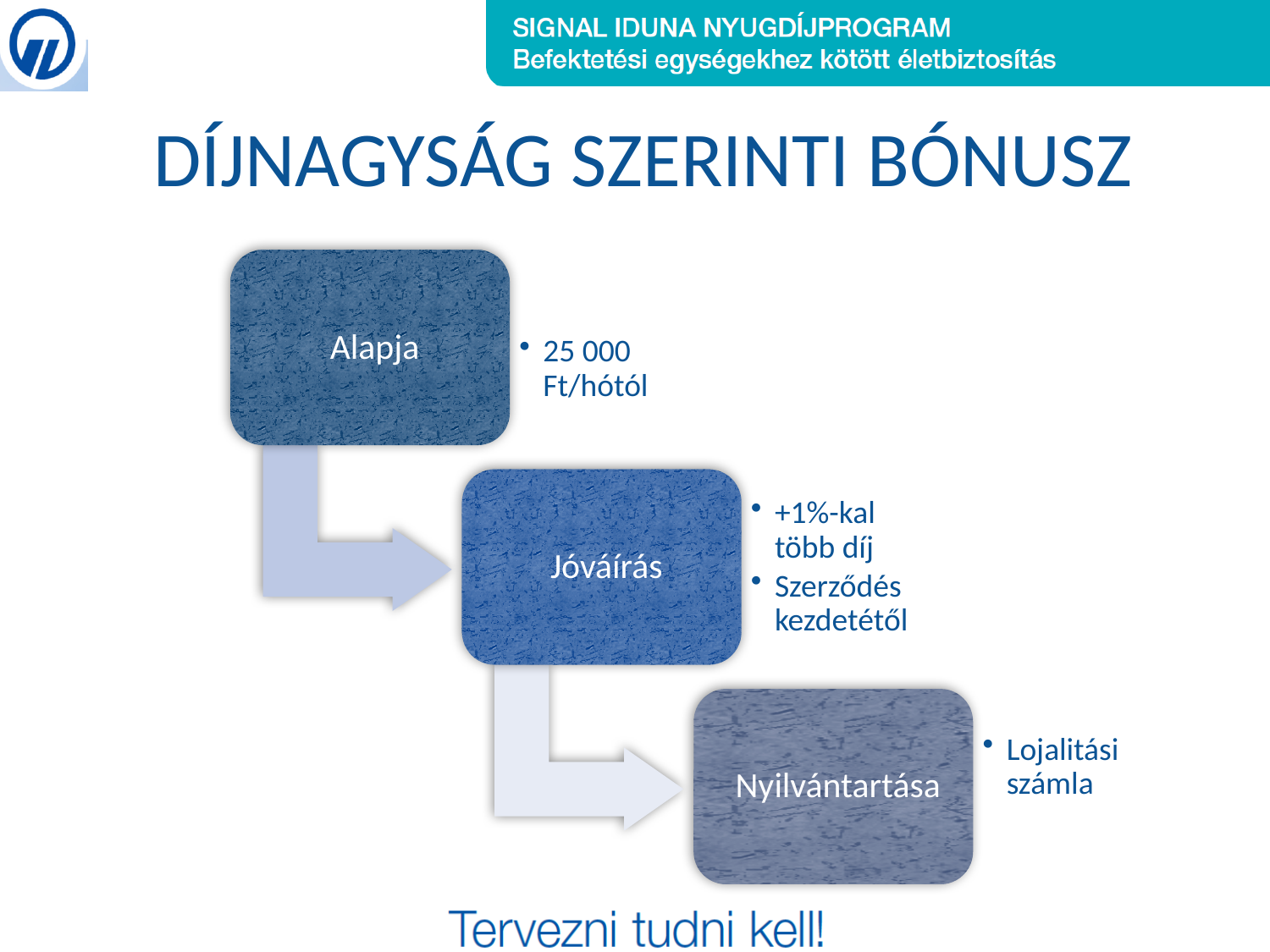

# DÍJNAGYSÁG SZERINTI BÓNUSZ
Alapja

25 000 Ft/hótól
Jóváírás
+1%-kal több díj
Szerződés kezdetétől
Nyilvántartása
Lojalitási számla